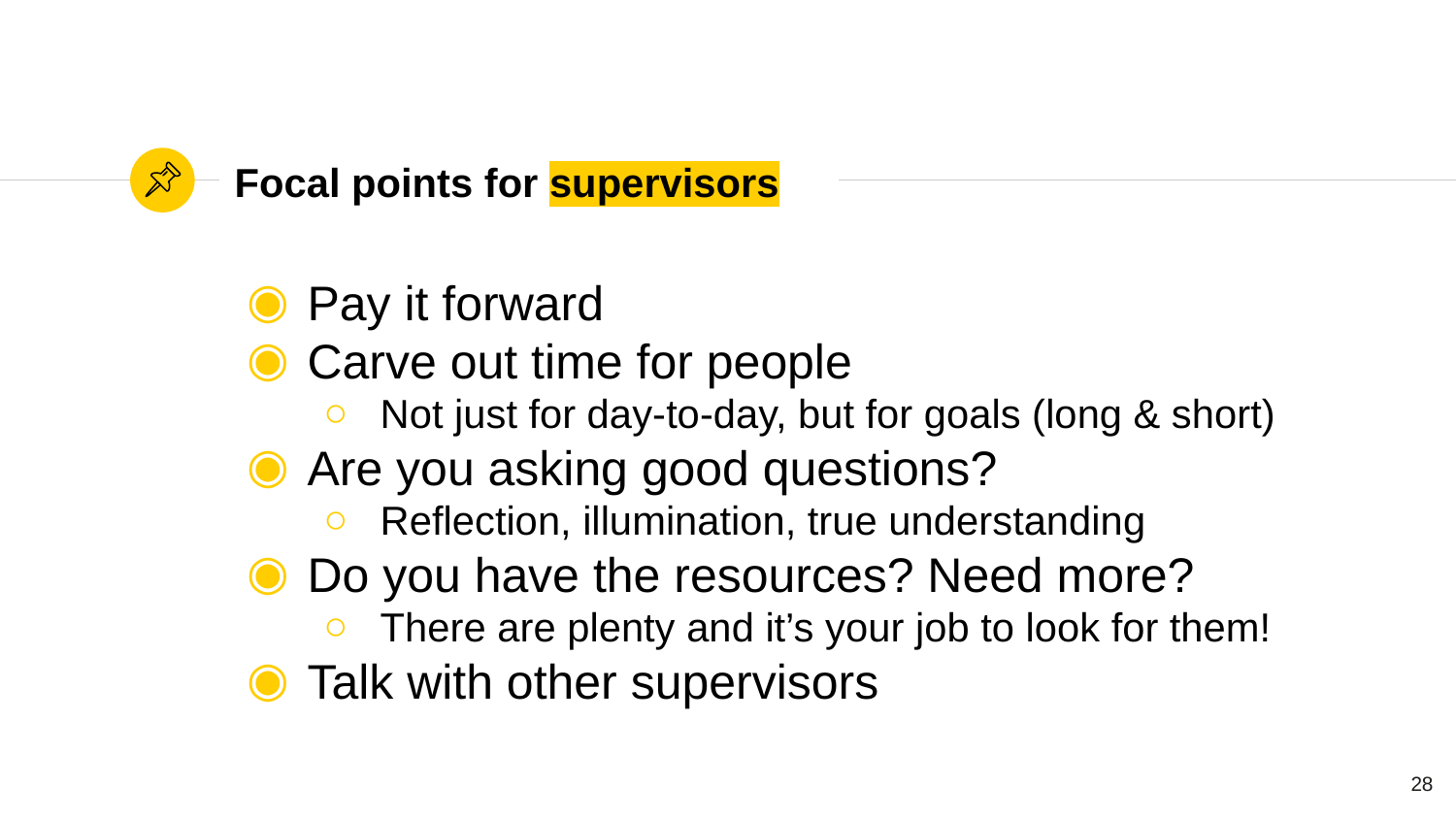

# Focal points for supervisors

Pay it forward
Carve out time for people
Not just for day-to-day, but for goals (long & short)
Are you asking good questions?
Reflection, illumination, true understanding
Do you have the resources? Need more?
There are plenty and it’s your job to look for them!
Talk with other supervisors

28